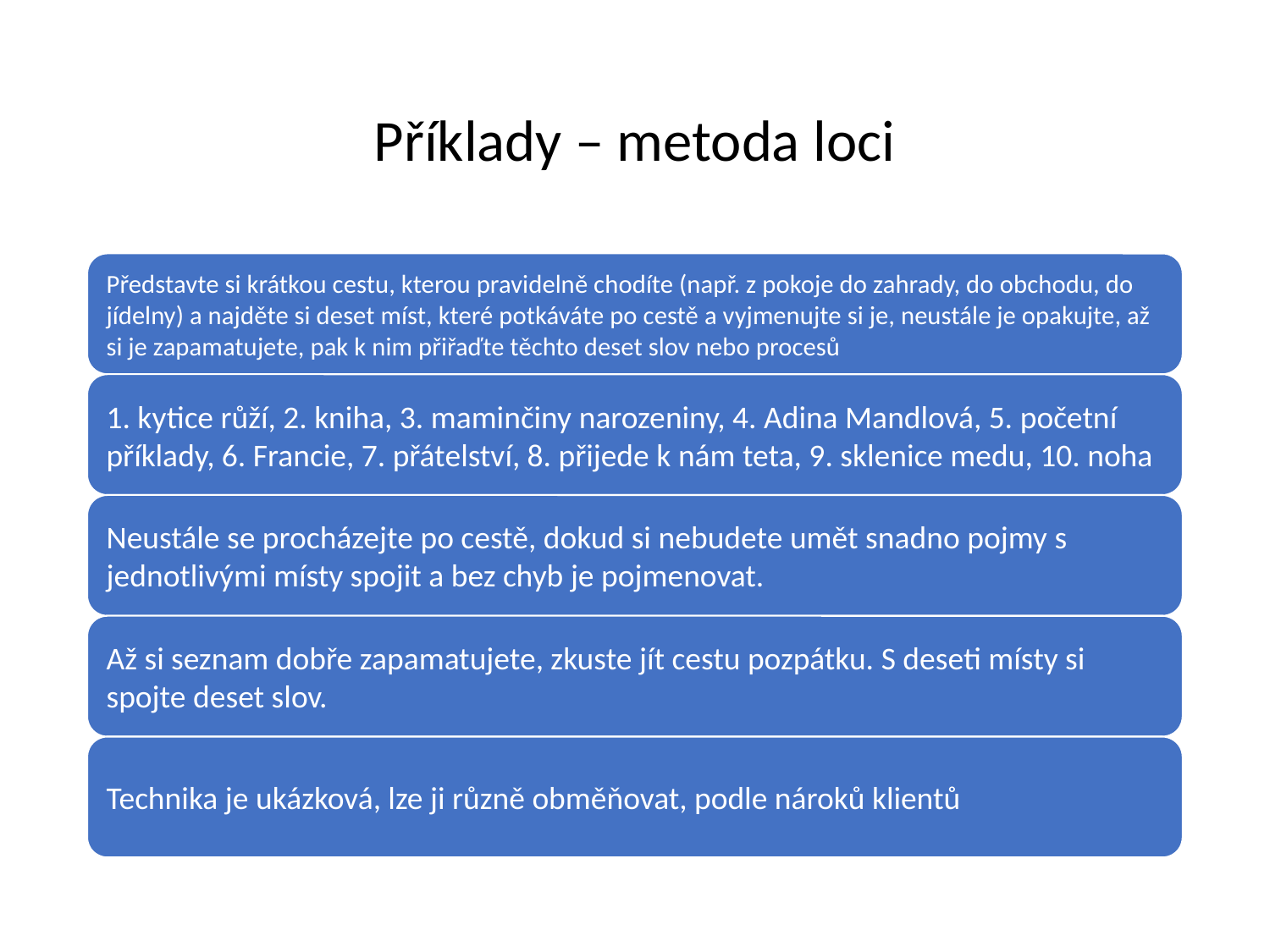

# Příklady – metoda loci
Představte si krátkou cestu, kterou pravidelně chodíte (např. z pokoje do zahrady, do obchodu, do jídelny) a najděte si deset míst, které potkáváte po cestě a vyjmenujte si je, neustále je opakujte, až si je zapamatujete, pak k nim přiřaďte těchto deset slov nebo procesů
1. kytice růží, 2. kniha, 3. maminčiny narozeniny, 4. Adina Mandlová, 5. početní příklady, 6. Francie, 7. přátelství, 8. přijede k nám teta, 9. sklenice medu, 10. noha
Neustále se procházejte po cestě, dokud si nebudete umět snadno pojmy s jednotlivými místy spojit a bez chyb je pojmenovat.
Až si seznam dobře zapamatujete, zkuste jít cestu pozpátku. S deseti místy si spojte deset slov.
Technika je ukázková, lze ji různě obměňovat, podle nároků klientů